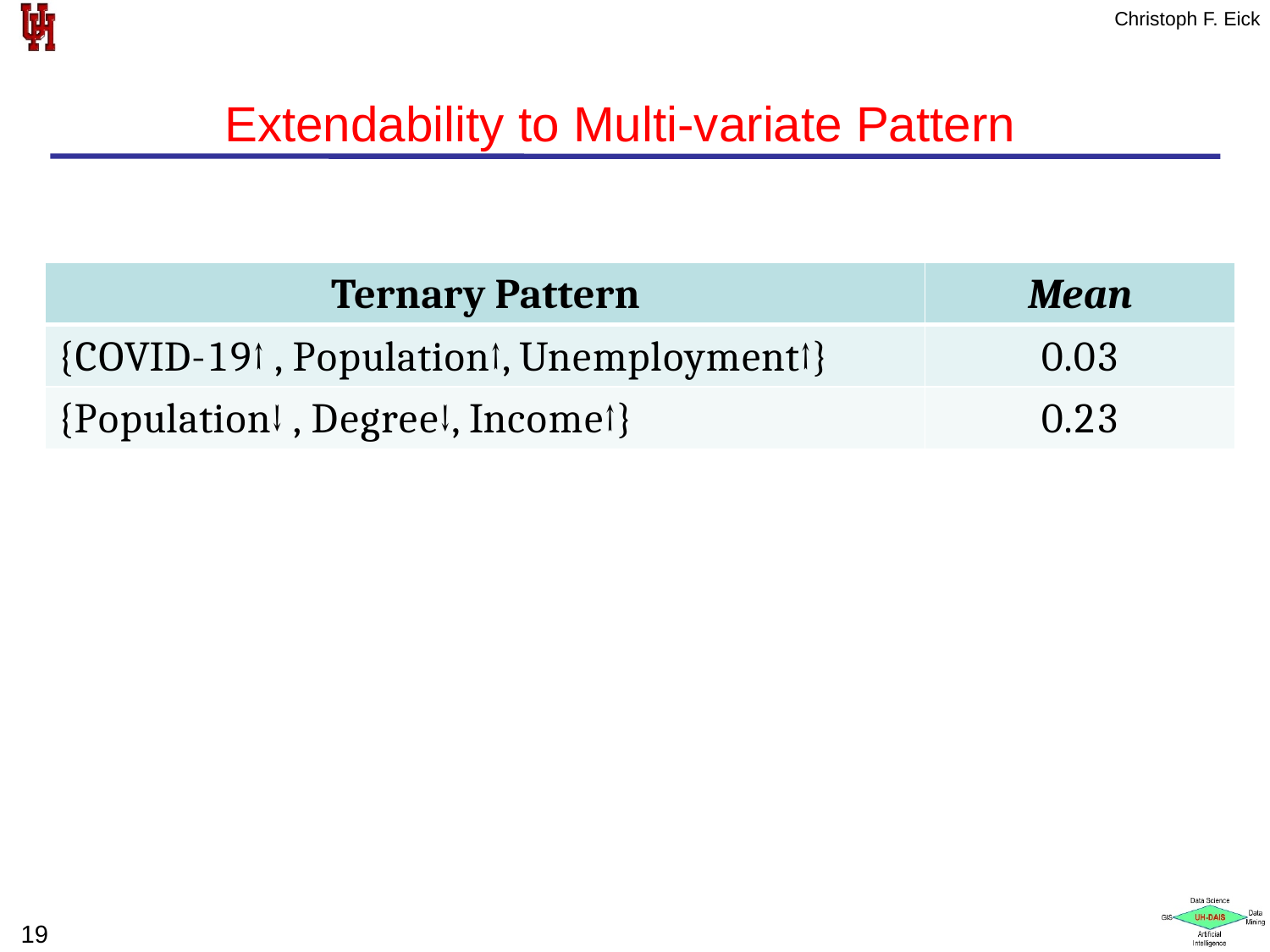

Extendability to Multi-variate Pattern

| Ternary Pattern | Mean |
| --- | --- |
| {COVID-19↑ , Population↑, Unemployment↑} | 0.03 |
| {Population↓ , Degree↓, Income↑} | 0.23 |
19